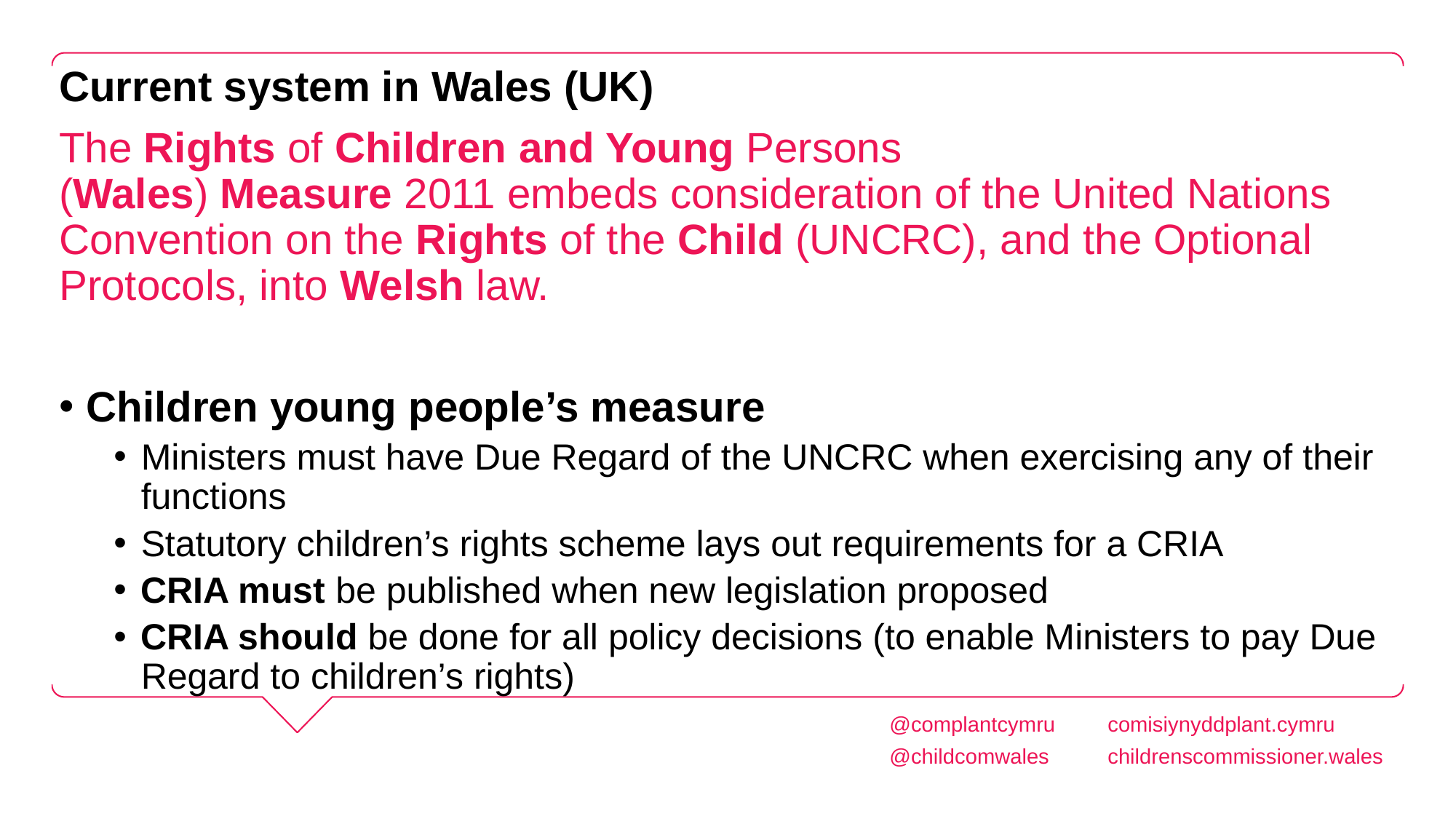

Current system in Wales (UK)
The Rights of Children and Young Persons (Wales) Measure 2011 embeds consideration of the United Nations Convention on the Rights of the Child (UNCRC), and the Optional Protocols, into Welsh law.

Children young people’s measure
Ministers must have Due Regard of the UNCRC when exercising any of their functions
Statutory children’s rights scheme lays out requirements for a CRIA
CRIA must be published when new legislation proposed
CRIA should be done for all policy decisions (to enable Ministers to pay Due Regard to children’s rights)